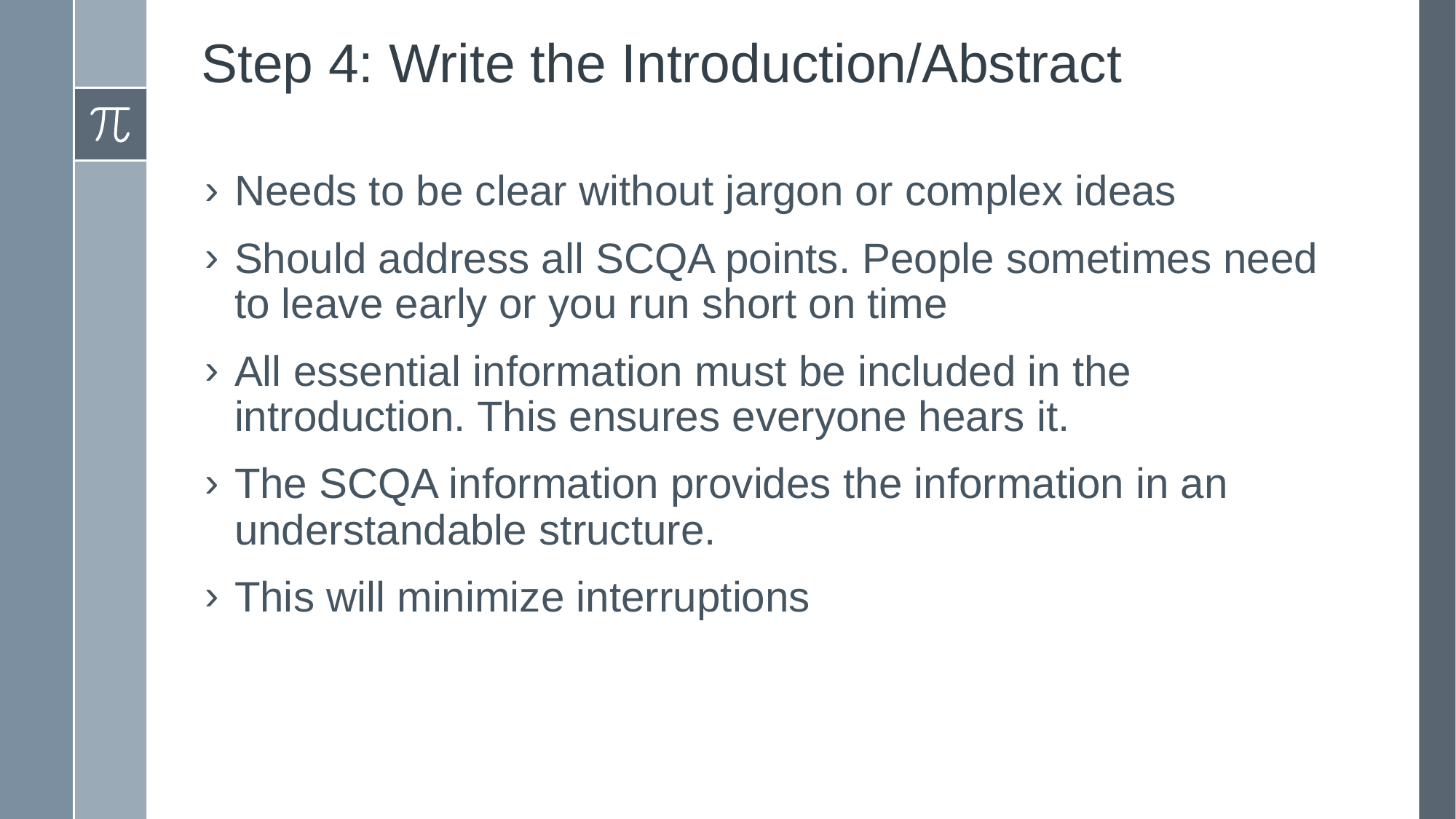

# Step 4: Write the Introduction/Abstract
Needs to be clear without jargon or complex ideas
Should address all SCQA points. People sometimes need to leave early or you run short on time
All essential information must be included in the introduction. This ensures everyone hears it.
The SCQA information provides the information in an understandable structure.
This will minimize interruptions